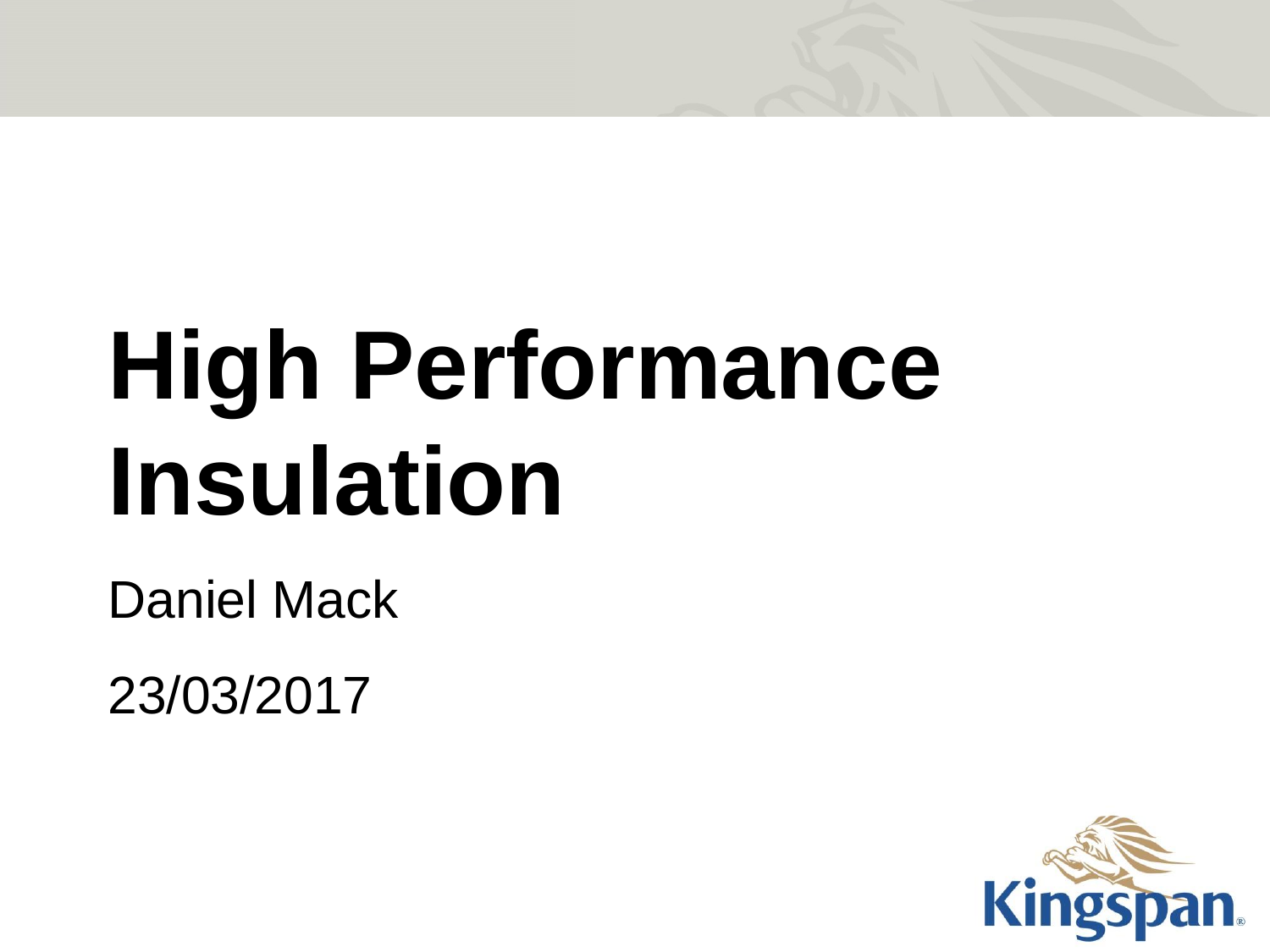

# High Performance Insulation
Daniel Mack
23/03/2017